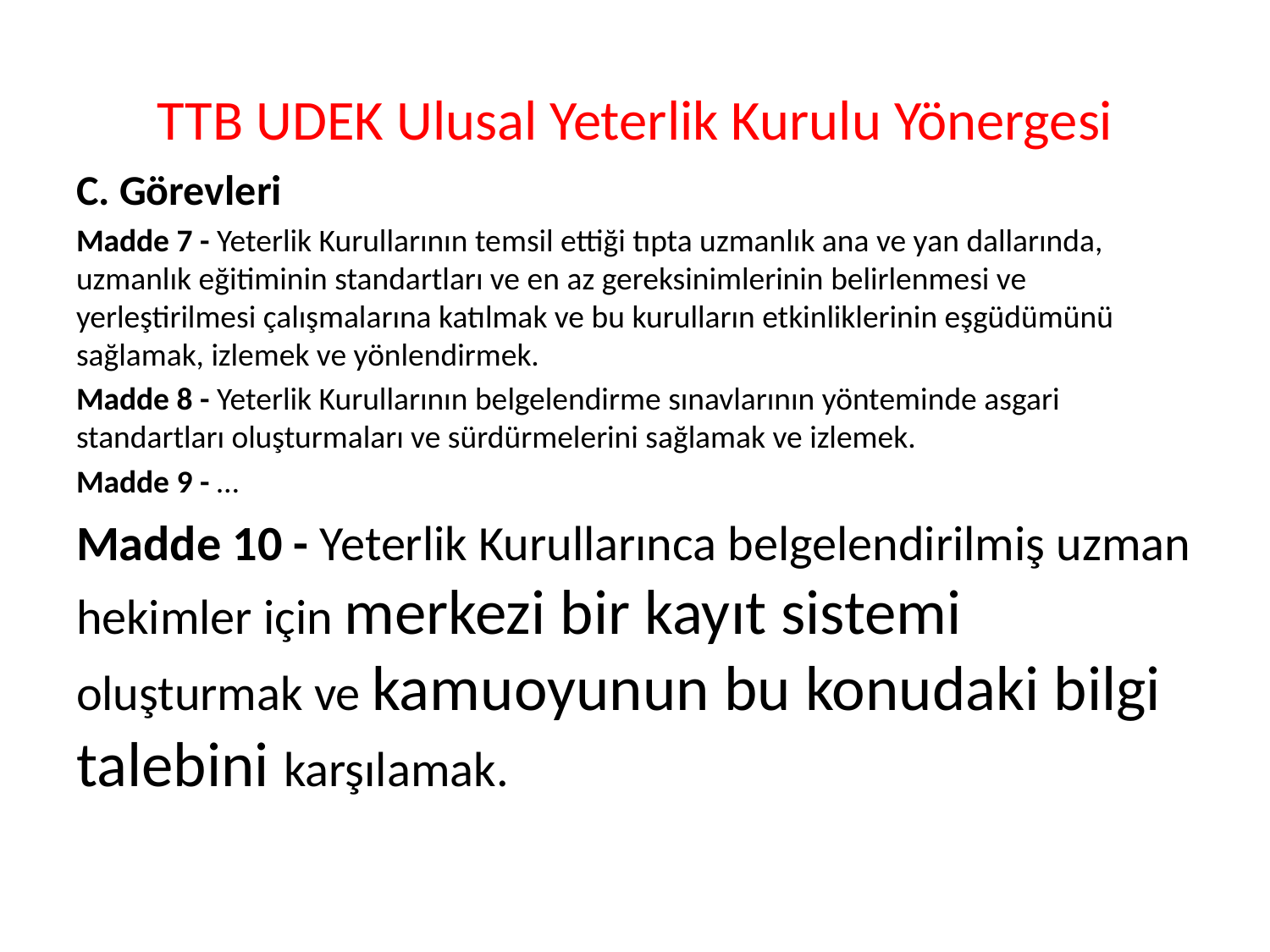

# TTB UDEK Ulusal Yeterlik Kurulu Yönergesi
C. Görevleri
Madde 7 - Yeterlik Kurullarının temsil ettiği tıpta uzmanlık ana ve yan dallarında, uzmanlık eğitiminin standartları ve en az gereksinimlerinin belirlenmesi ve yerleştirilmesi çalışmalarına katılmak ve bu kurulların etkinliklerinin eşgüdümünü sağlamak, izlemek ve yönlendirmek.
Madde 8 - Yeterlik Kurullarının belgelendirme sınavlarının yönteminde asgari standartları oluşturmaları ve sürdürmelerini sağlamak ve izlemek.
Madde 9 - …
Madde 10 - Yeterlik Kurullarınca belgelendirilmiş uzman hekimler için merkezi bir kayıt sistemi oluşturmak ve kamuoyunun bu konudaki bilgi talebini karşılamak.